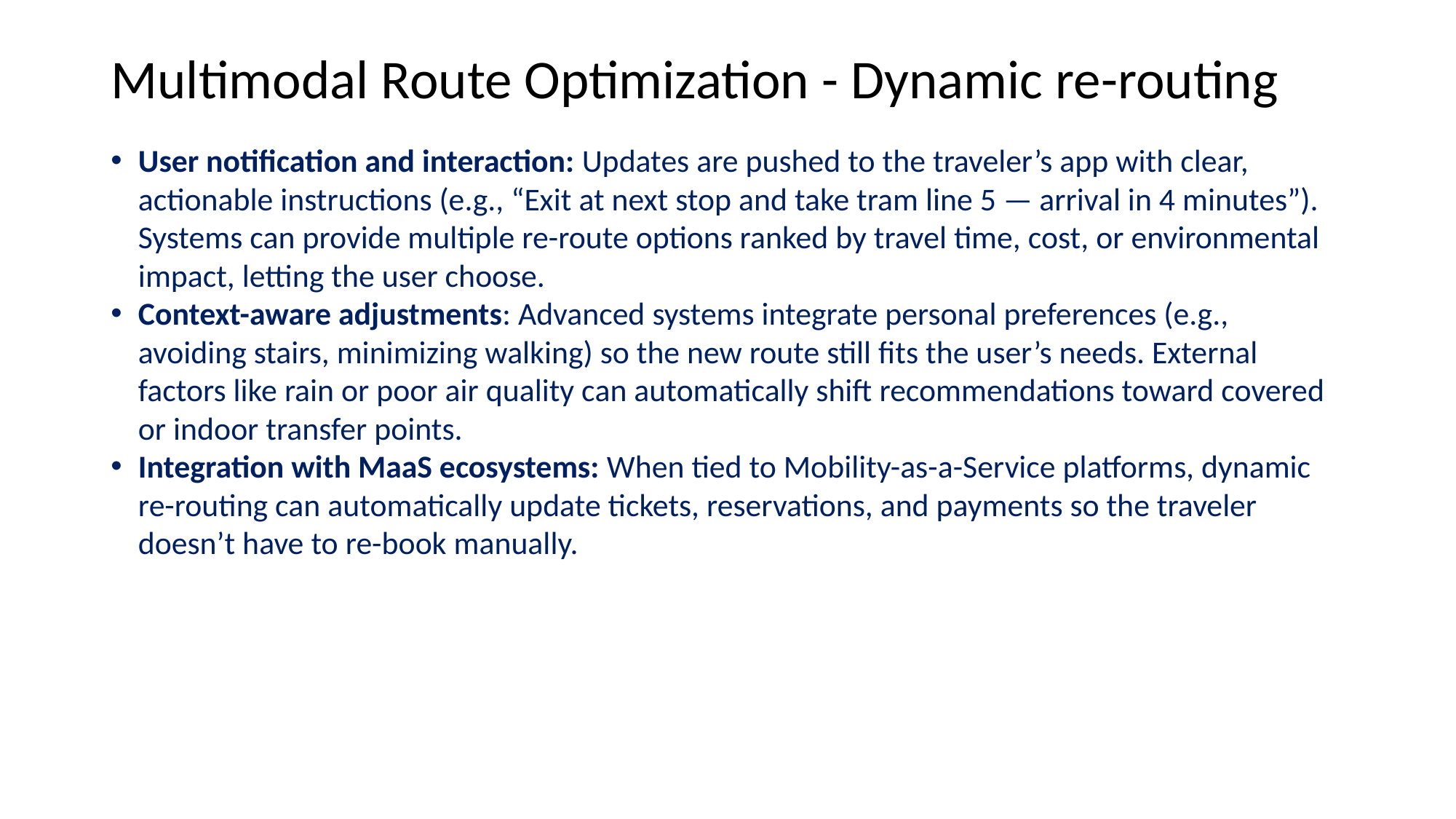

# Multimodal Route Optimization - Dynamic re-routing
User notification and interaction: Updates are pushed to the traveler’s app with clear, actionable instructions (e.g., “Exit at next stop and take tram line 5 — arrival in 4 minutes”). Systems can provide multiple re-route options ranked by travel time, cost, or environmental impact, letting the user choose.
Context-aware adjustments: Advanced systems integrate personal preferences (e.g., avoiding stairs, minimizing walking) so the new route still fits the user’s needs. External factors like rain or poor air quality can automatically shift recommendations toward covered or indoor transfer points.
Integration with MaaS ecosystems: When tied to Mobility-as-a-Service platforms, dynamic re-routing can automatically update tickets, reservations, and payments so the traveler doesn’t have to re-book manually.